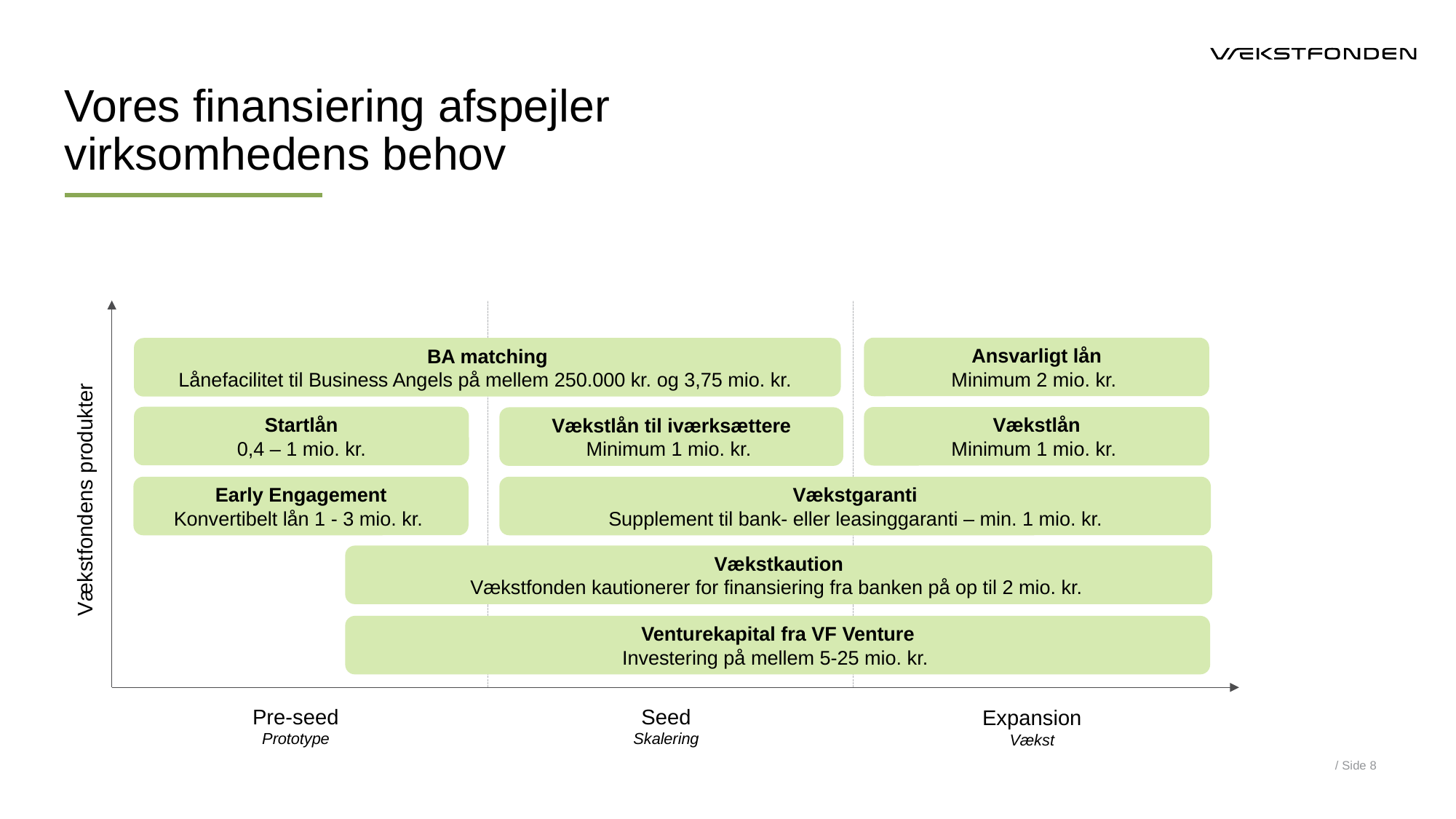

# Vores finansiering afspejler virksomhedens behov
Ansvarligt lån
Minimum 2 mio. kr.
Vækstlån
Minimum 1 mio. kr.
Vækstlån til iværksættere
Minimum 1 mio. kr.
Vækstgaranti
Supplement til bank- eller leasinggaranti – min. 1 mio. kr.
Vækstkaution
Vækstfonden kautionerer for finansiering fra banken på op til 2 mio. kr.
Venturekapital fra VF Venture
Investering på mellem 5-25 mio. kr.
BA matching
Lånefacilitet til Business Angels på mellem 250.000 kr. og 3,75 mio. kr.
Startlån
0,4 – 1 mio. kr.
Early Engagement
Konvertibelt lån 1 - 3 mio. kr.
Vækstfondens produkter
Seed
Skalering
Pre-seed
Prototype
Expansion
Vækst
/ Side 8